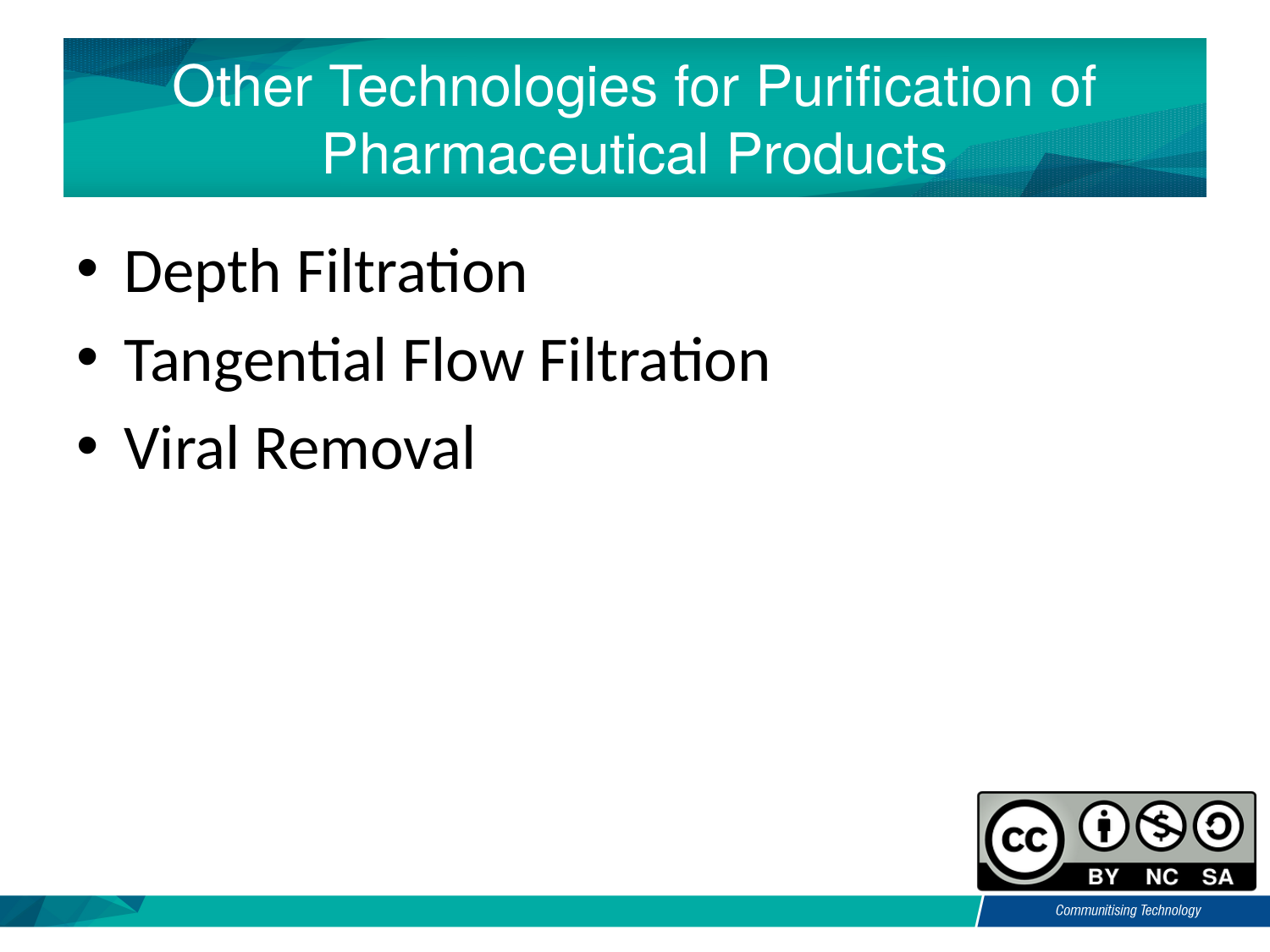

# Other Technologies for Purification of Pharmaceutical Products
Depth Filtration
Tangential Flow Filtration
Viral Removal